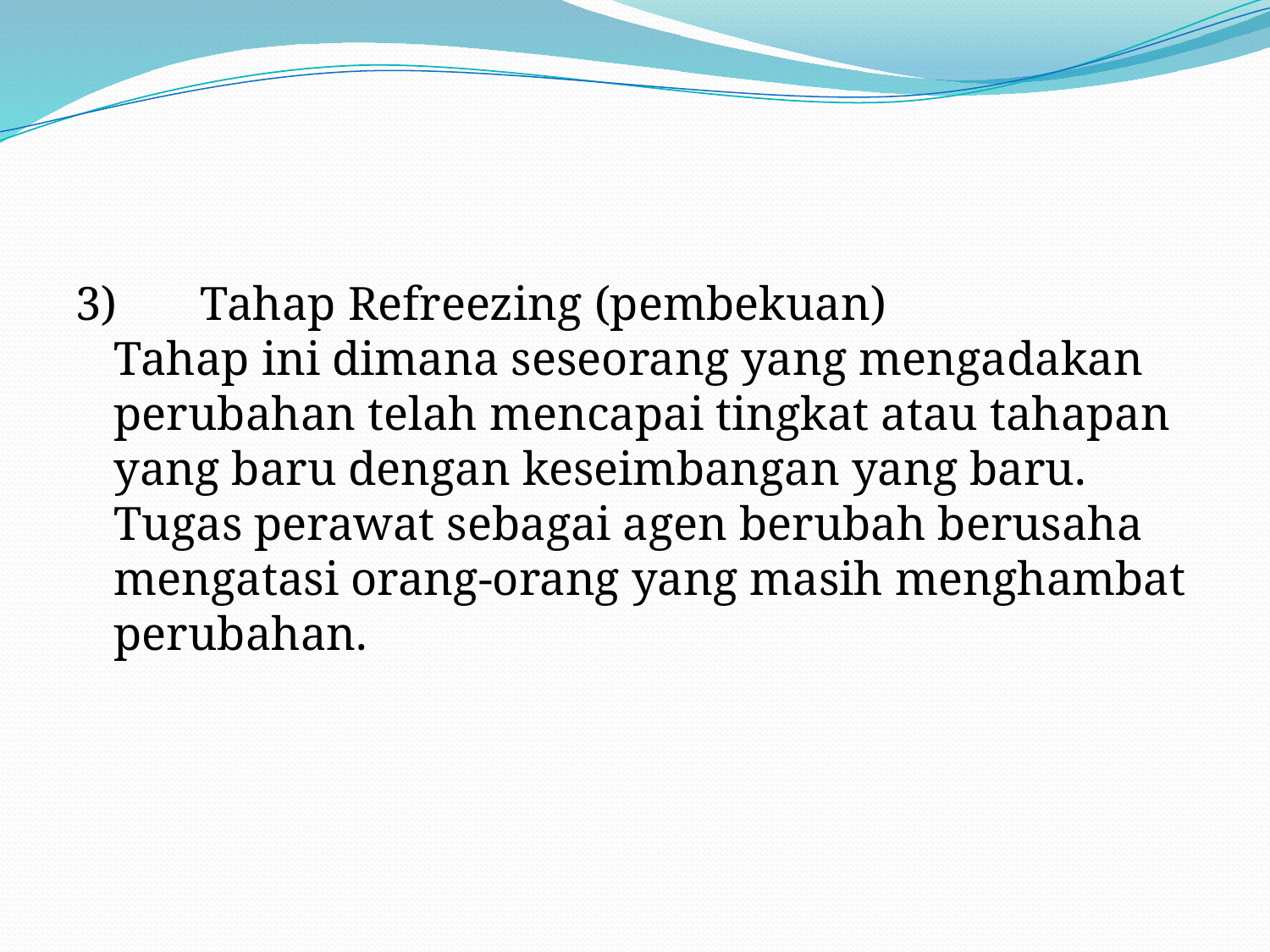

#
3)       Tahap Refreezing (pembekuan)
Tahap ini dimana seseorang yang mengadakan perubahan telah mencapai tingkat atau tahapan yang baru dengan keseimbangan yang baru. Tugas perawat sebagai agen berubah berusaha mengatasi orang-orang yang masih menghambat perubahan.